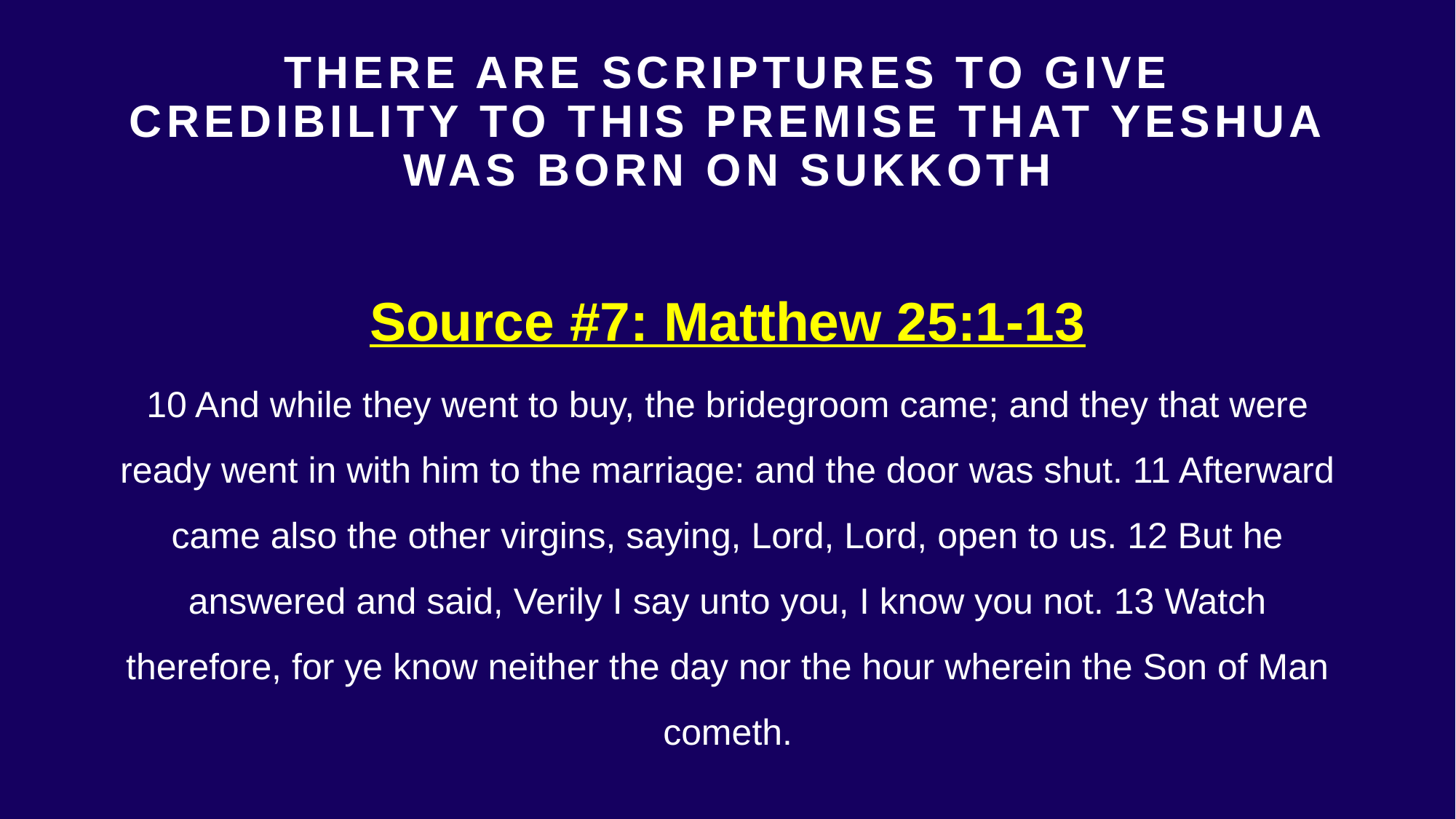

# THERE ARE SCRIPTURES TO GIVE Credibility TO THIS PREMISE that yeshua was born on sukkoth
Source #7: Matthew 25:1-13
10 And while they went to buy, the bridegroom came; and they that were ready went in with him to the marriage: and the door was shut. 11 Afterward came also the other virgins, saying, Lord, Lord, open to us. 12 But he answered and said, Verily I say unto you, I know you not. 13 Watch therefore, for ye know neither the day nor the hour wherein the Son of Man cometh.